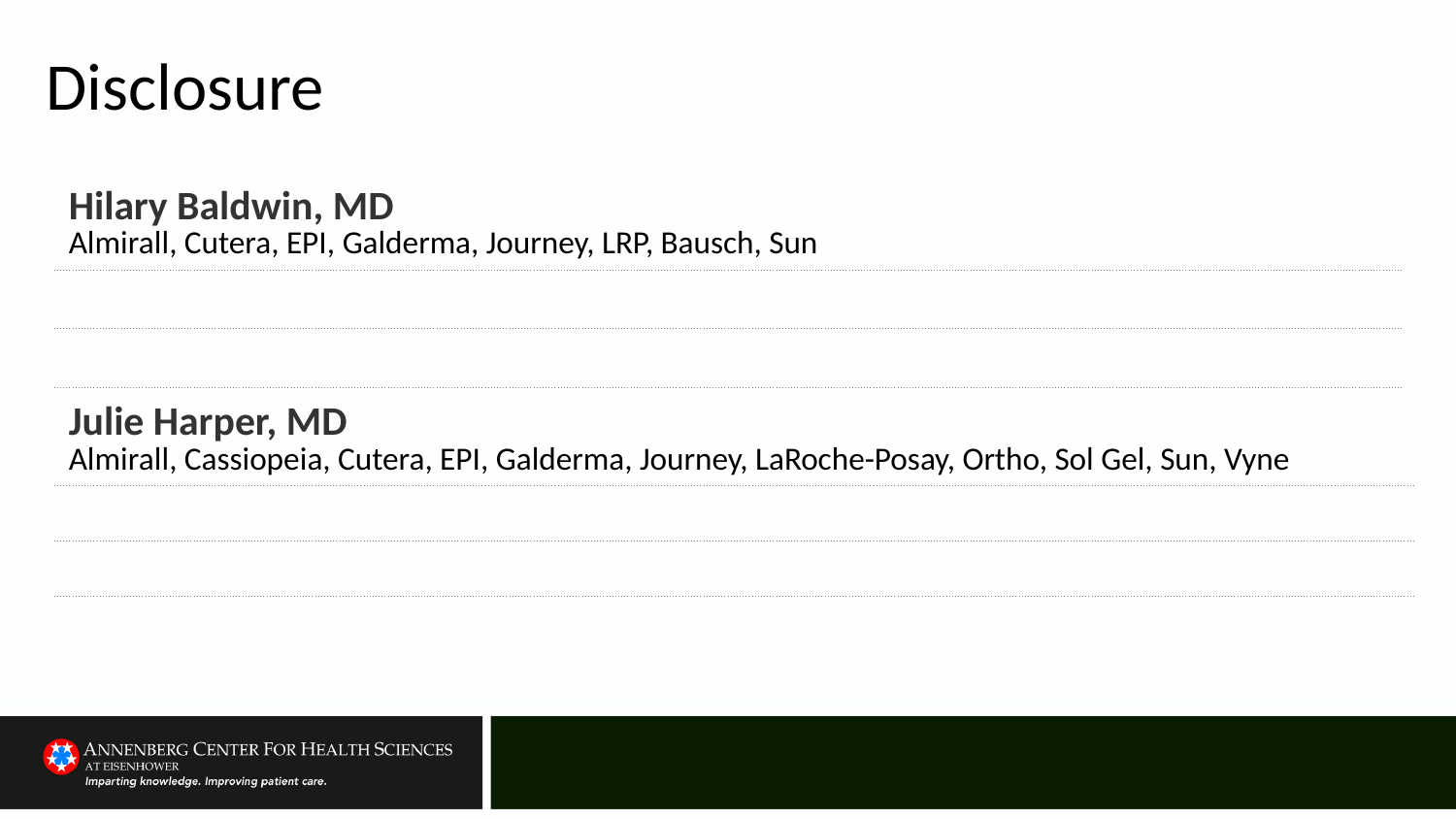

# Disclosure
| Hilary Baldwin, MD Almirall, Cutera, EPI, Galderma, Journey, LRP, Bausch, Sun |  |
| --- | --- |
|  |  |
|  |  |
| Julie Harper, MD Almirall, Cassiopeia, Cutera, EPI, Galderma, Journey, LaRoche-Posay, Ortho, Sol Gel, Sun, Vyne |  |
| --- | --- |
|  |  |
|  |  |